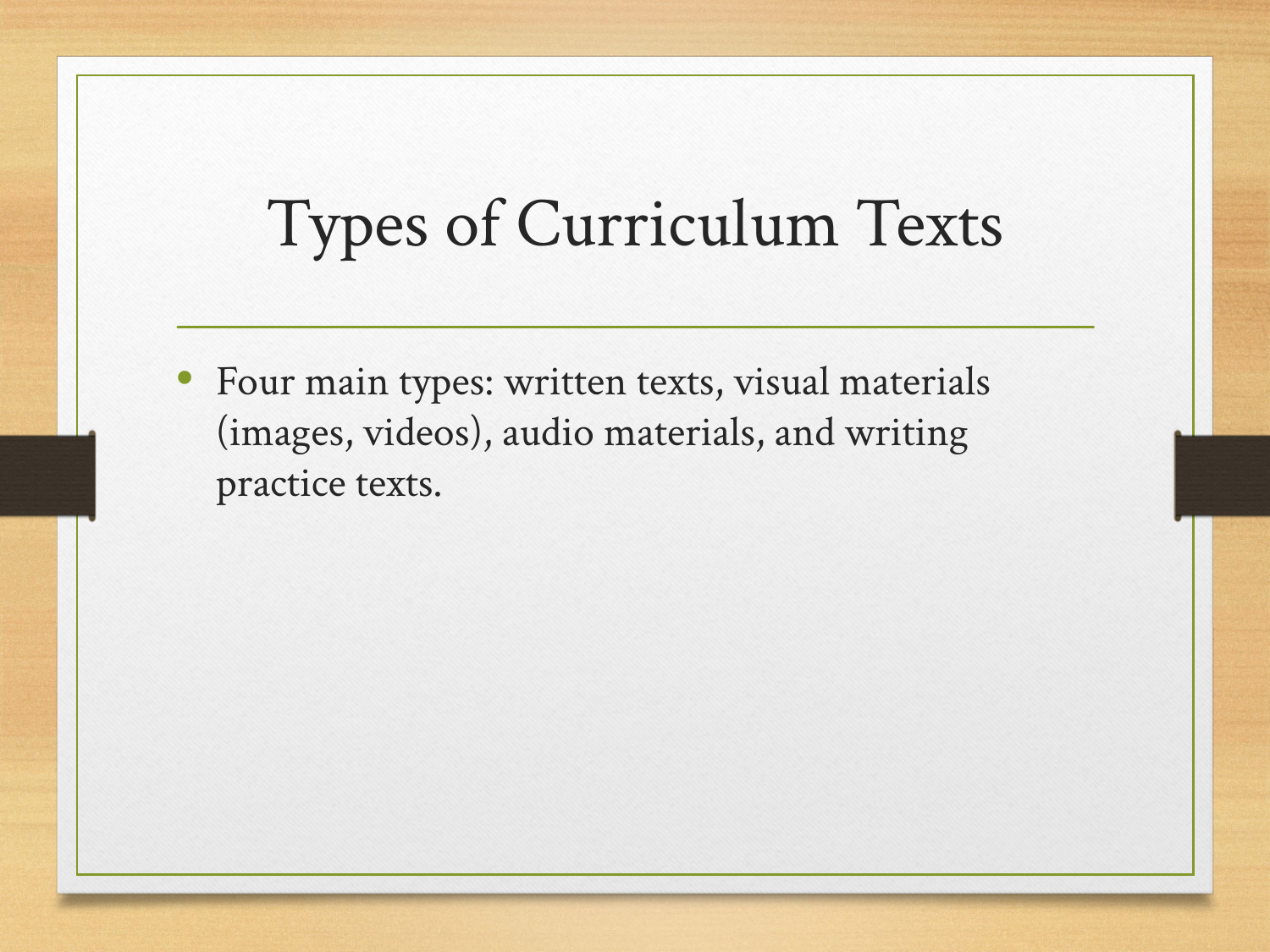

# Types of Curriculum Texts
Four main types: written texts, visual materials (images, videos), audio materials, and writing practice texts.